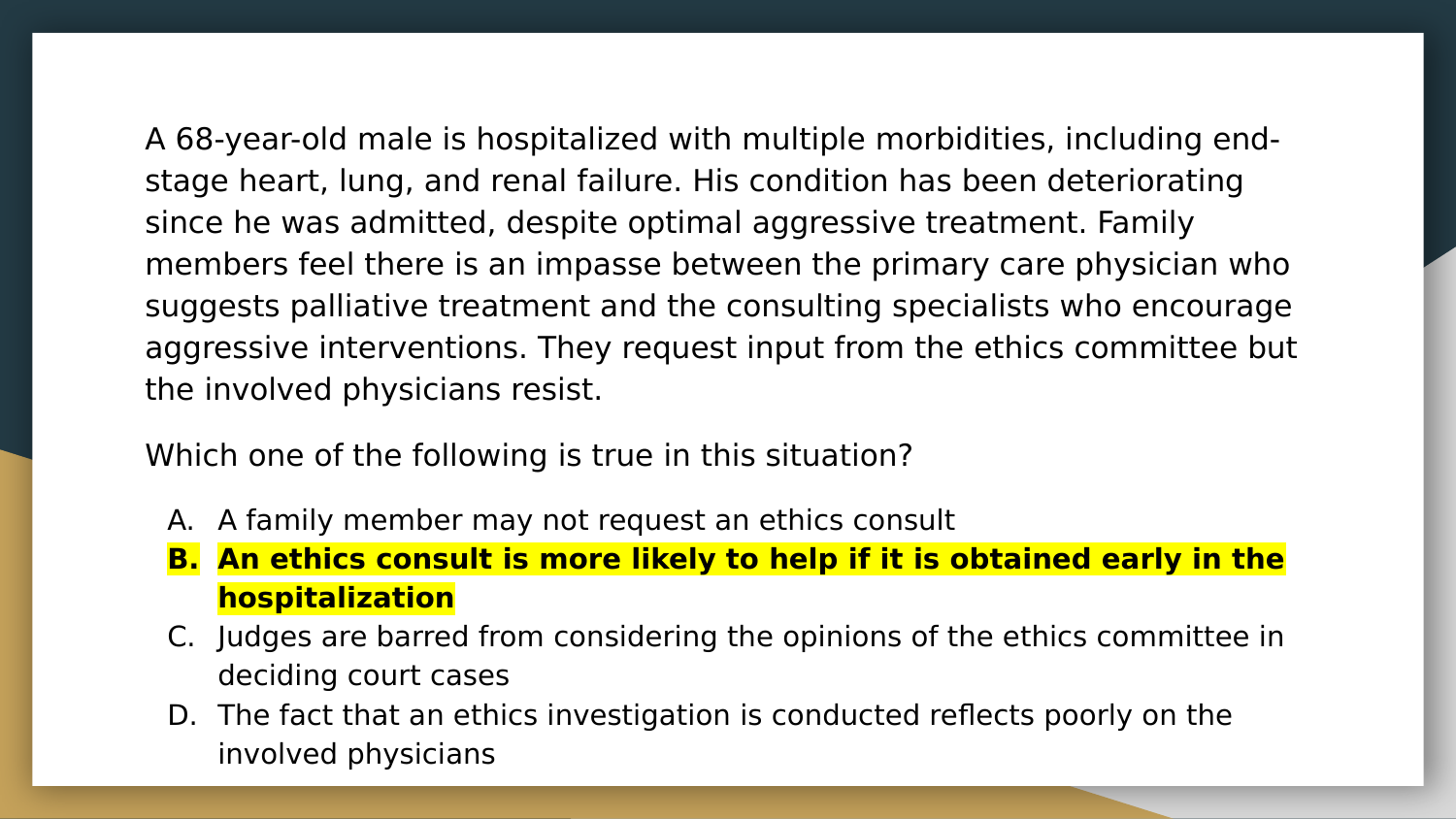

A 68-year-old male is hospitalized with multiple morbidities, including end-stage heart, lung, and renal failure. His condition has been deteriorating since he was admitted, despite optimal aggressive treatment. Family members feel there is an impasse between the primary care physician who suggests palliative treatment and the consulting specialists who encourage aggressive interventions. They request input from the ethics committee but the involved physicians resist.
Which one of the following is true in this situation?
A family member may not request an ethics consult
An ethics consult is more likely to help if it is obtained early in the hospitalization
Judges are barred from considering the opinions of the ethics committee in deciding court cases
The fact that an ethics investigation is conducted reflects poorly on the involved physicians